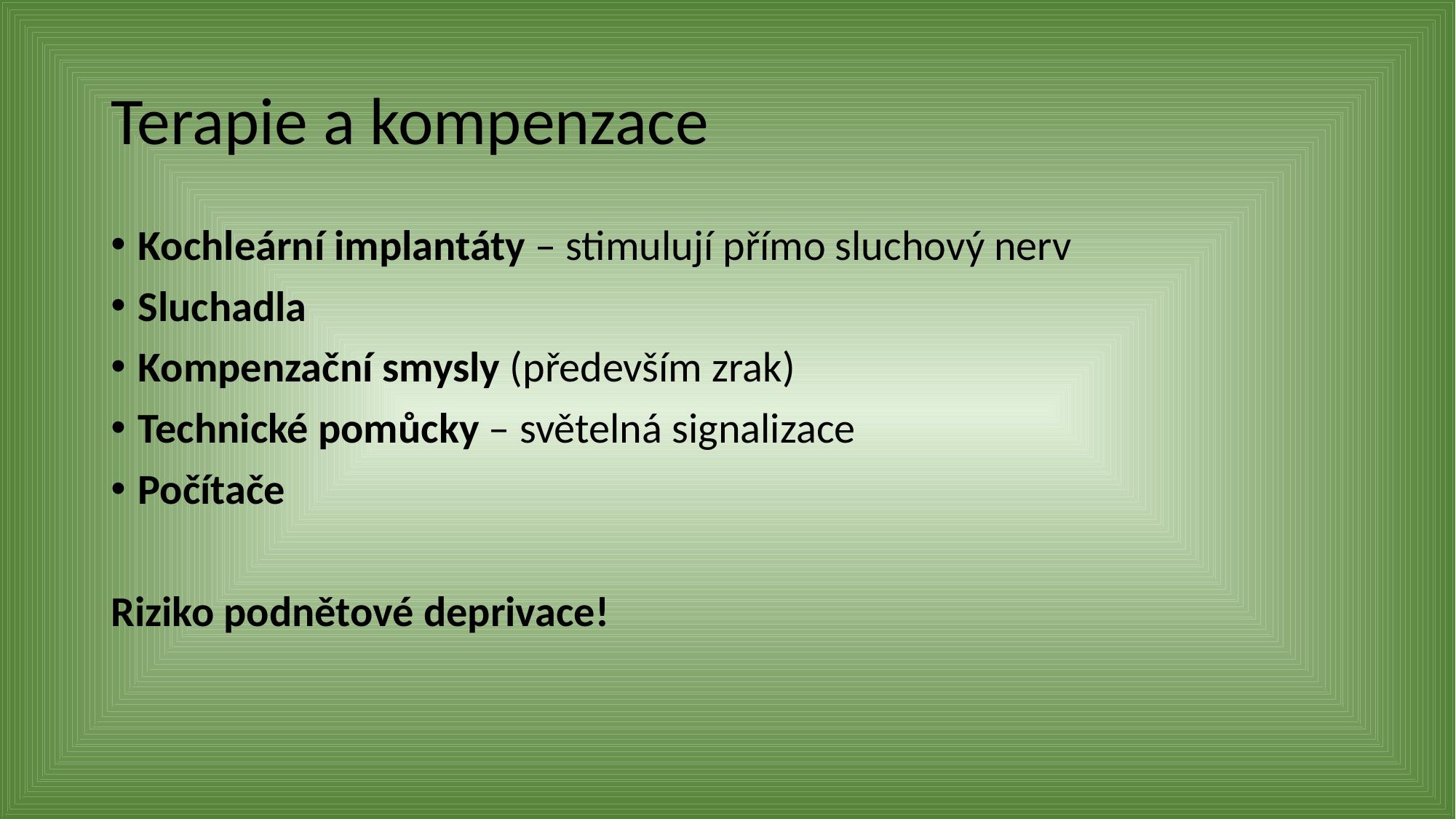

# Terapie a kompenzace
Kochleární implantáty – stimulují přímo sluchový nerv
Sluchadla
Kompenzační smysly (především zrak)
Technické pomůcky – světelná signalizace
Počítače

Riziko podnětové deprivace!